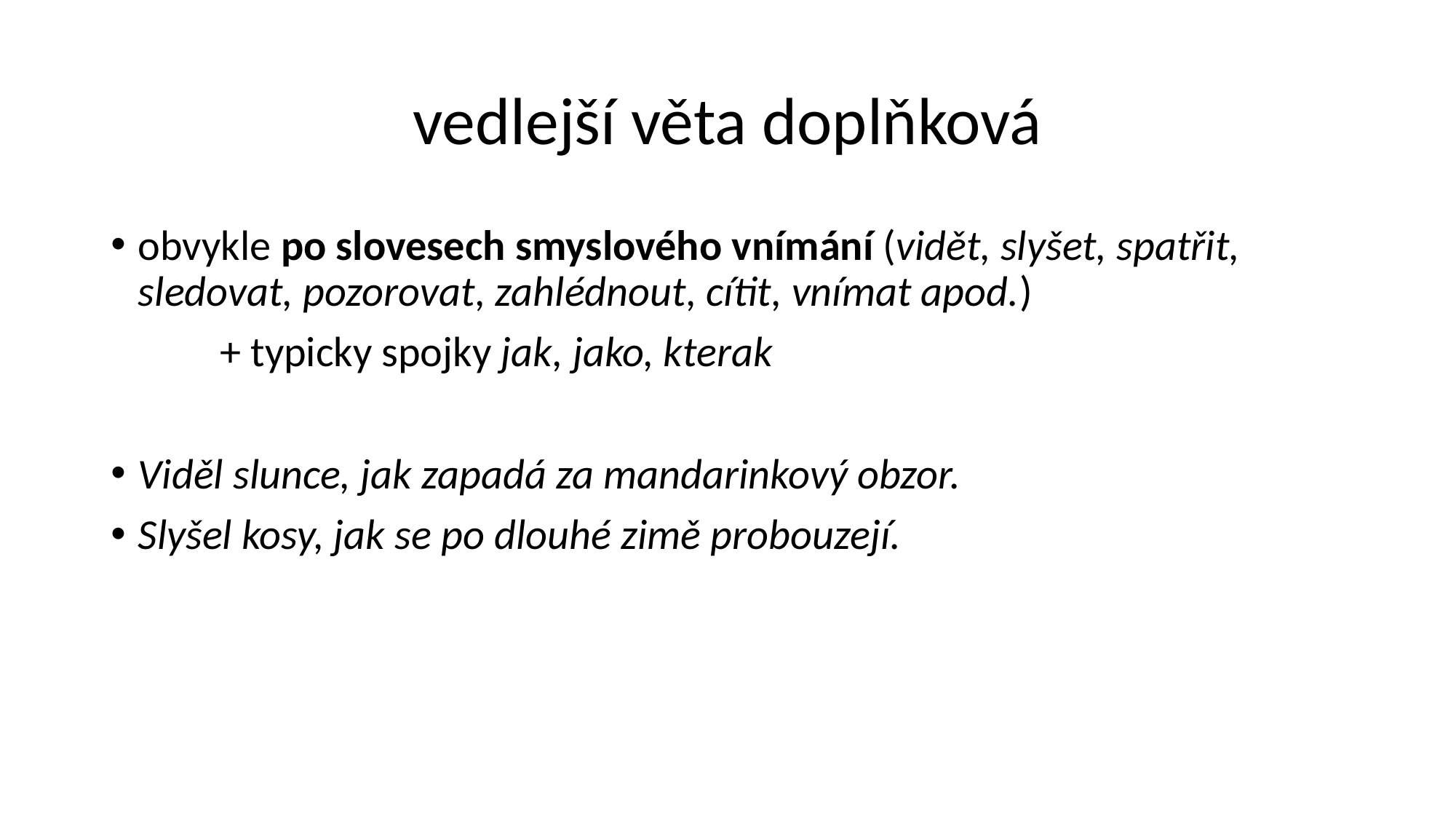

# vedlejší věta doplňková
obvykle po slovesech smyslového vnímání (vidět, slyšet, spatřit, sledovat, pozorovat, zahlédnout, cítit, vnímat apod.)
	+ typicky spojky jak, jako, kterak

Viděl slunce, jak zapadá za mandarinkový obzor.
Slyšel kosy, jak se po dlouhé zimě probouzejí.